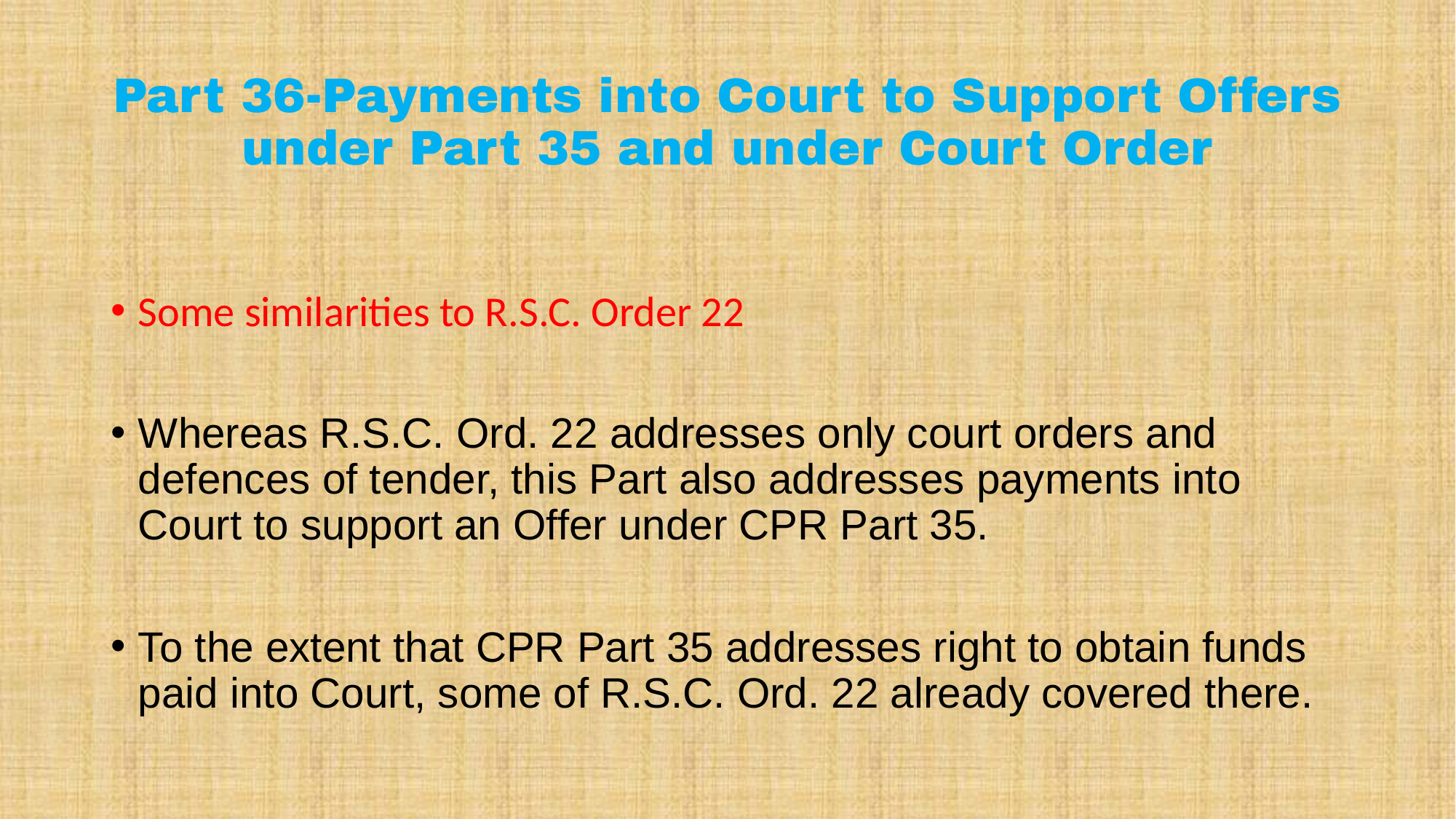

# Part 36-Payments into Court to Support Offers under Part 35 and under Court Order

Some similarities to R.S.C. Order 22

Whereas R.S.C. Ord. 22 addresses only court orders and defences of tender, this Part also addresses payments into Court to support an Offer under CPR Part 35.

To the extent that CPR Part 35 addresses right to obtain funds paid into Court, some of R.S.C. Ord. 22 already covered there.